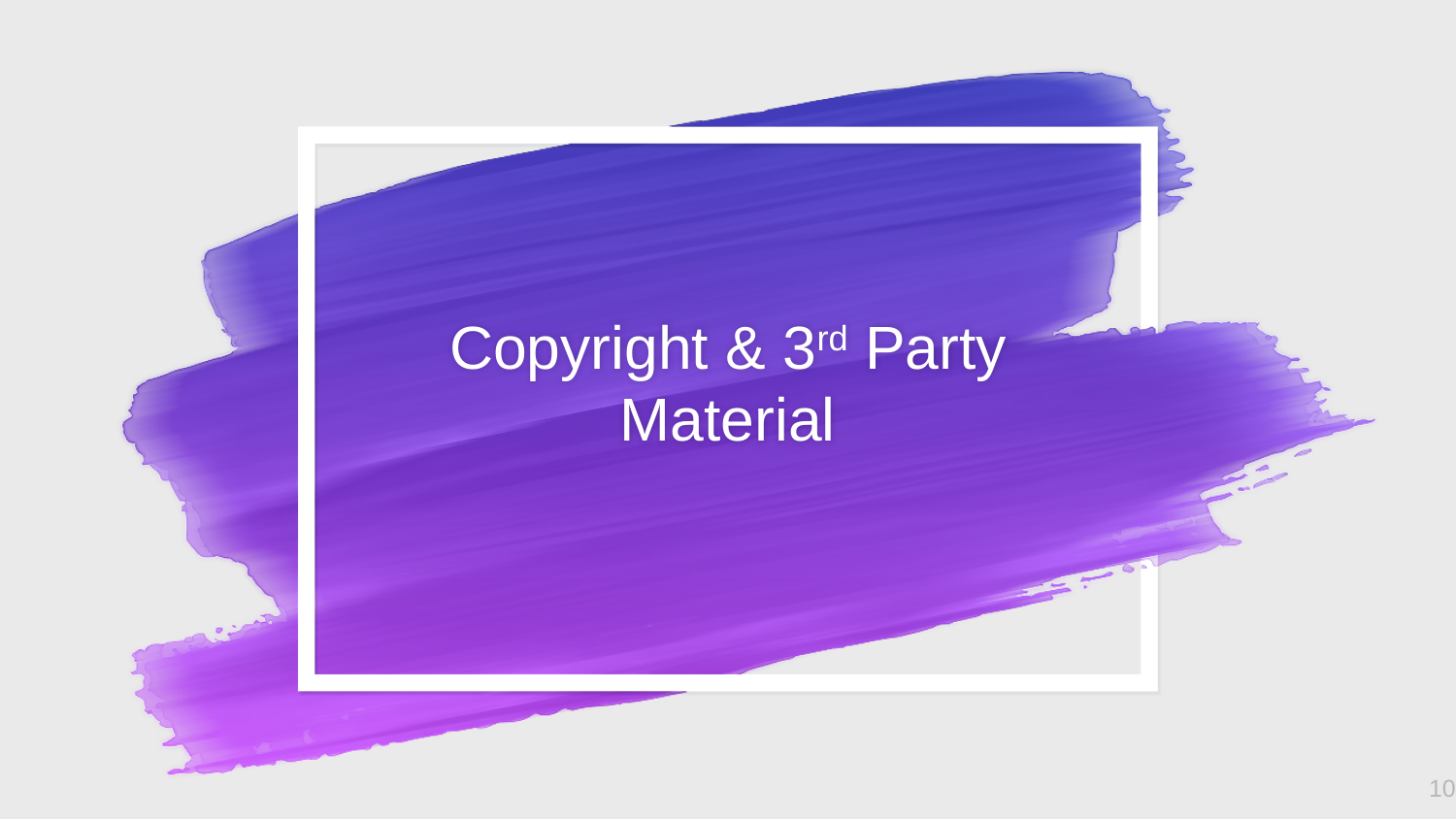

# Copyright & 3rd Party Material
10